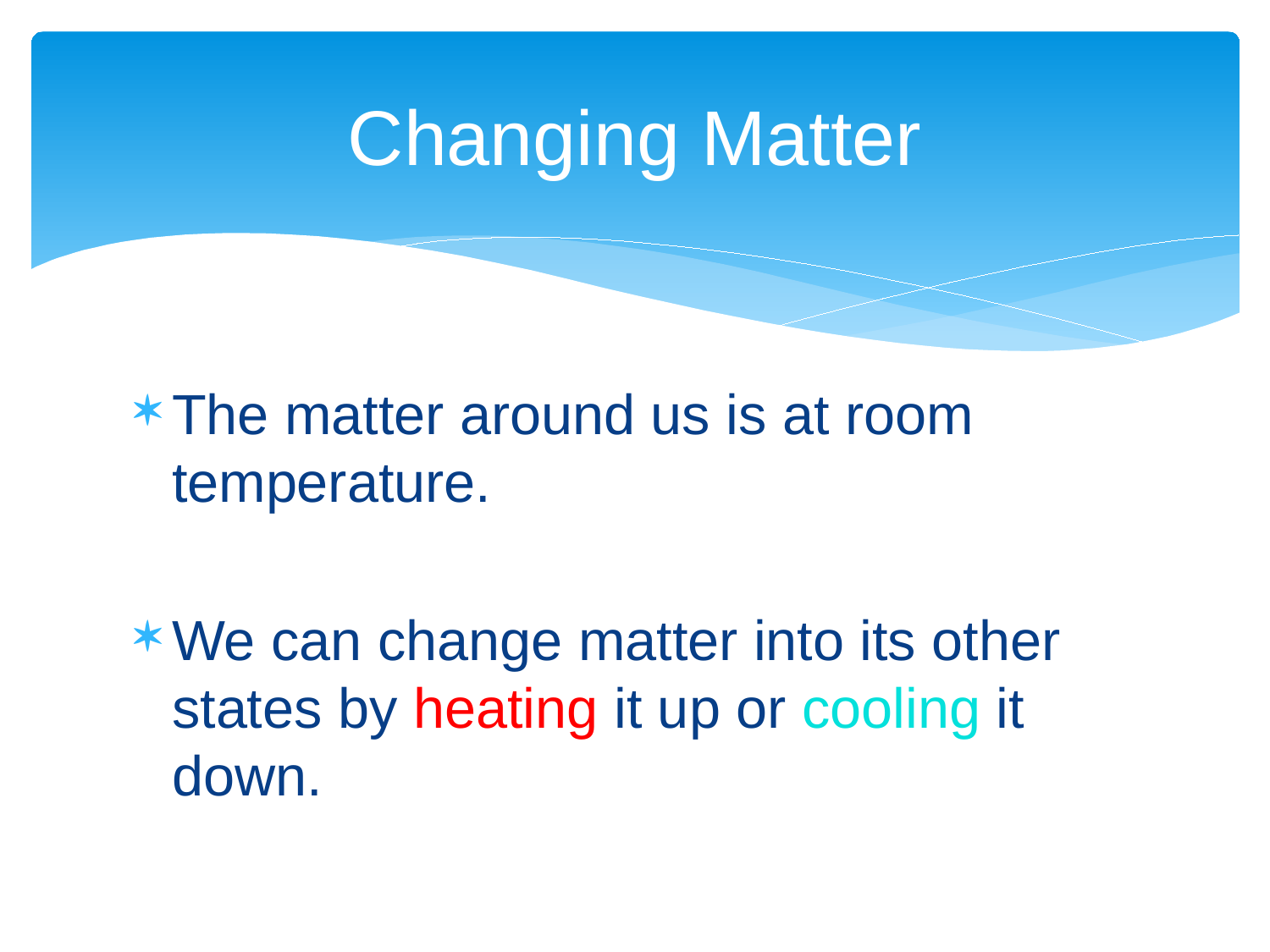

# Changing Matter
The matter around us is at room temperature.

We can change matter into its other states by heating it up or cooling it down.